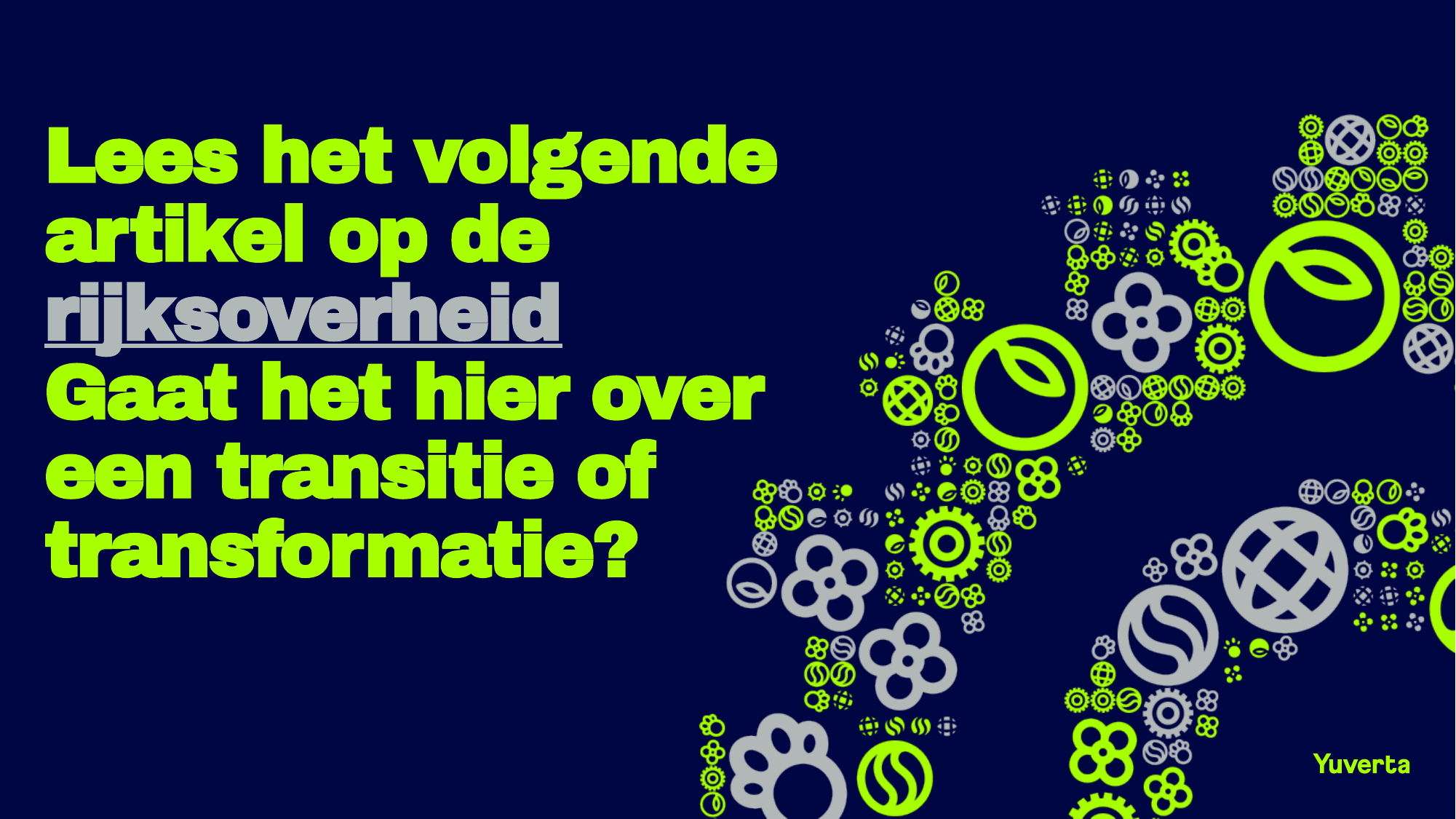

# Lees het volgende artikel op de rijksoverheid Gaat het hier over een transitie of transformatie?